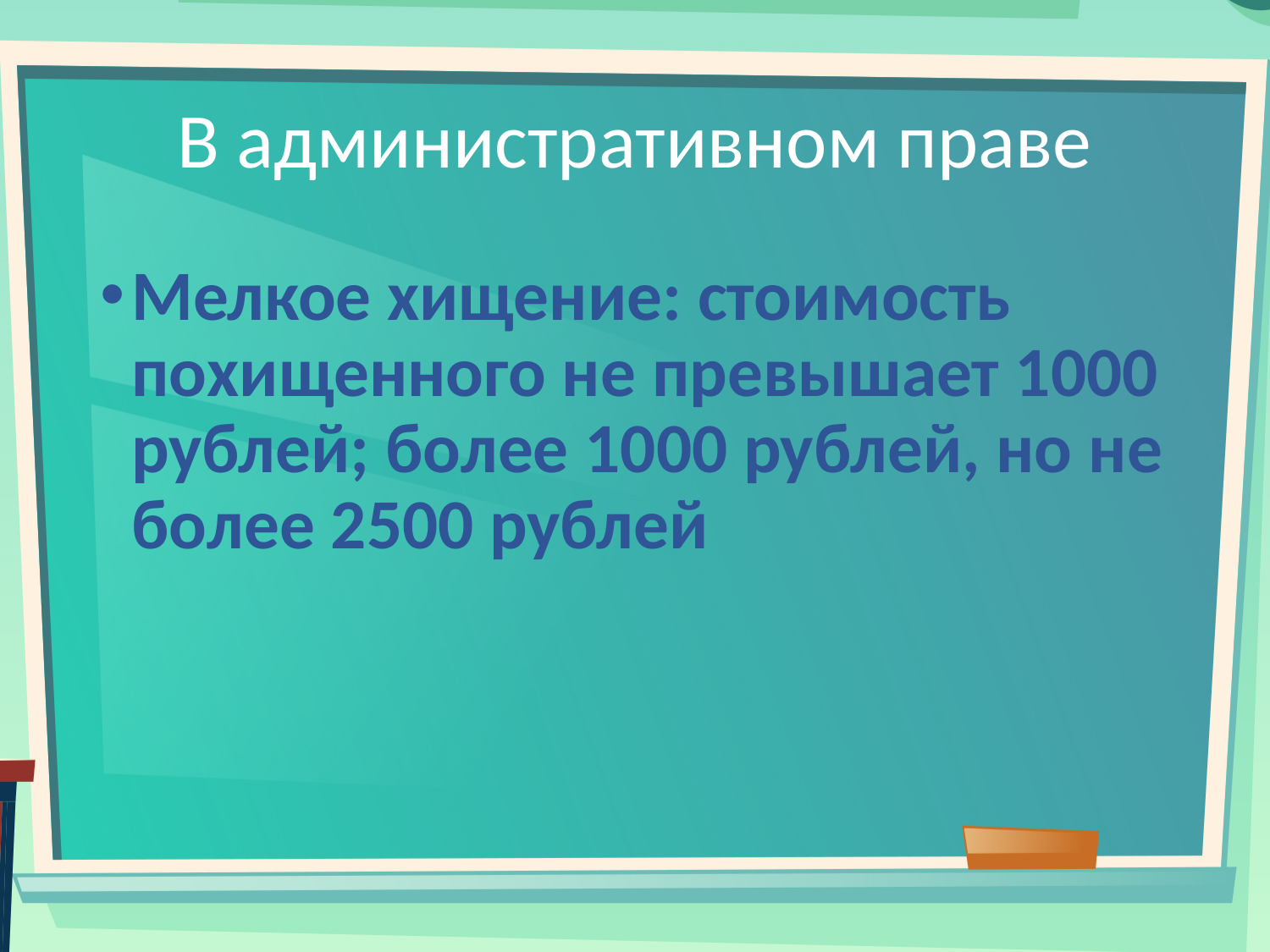

# В административном праве
Мелкое хищение: стоимость похищенного не превышает 1000 рублей; более 1000 рублей, но не более 2500 рублей